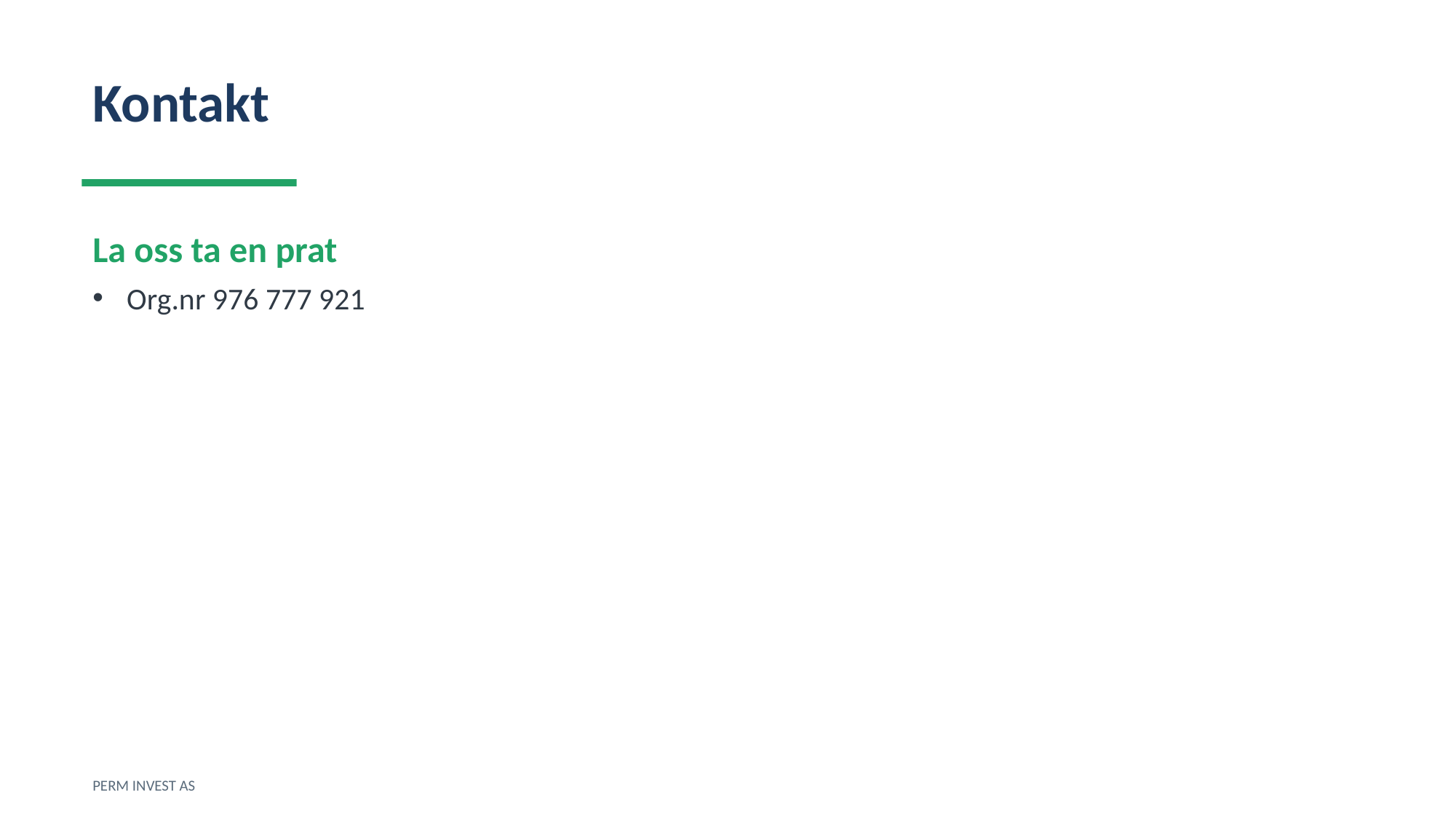

Kontakt

La oss ta en prat
Org.nr 976 777 921
PERM INVEST AS